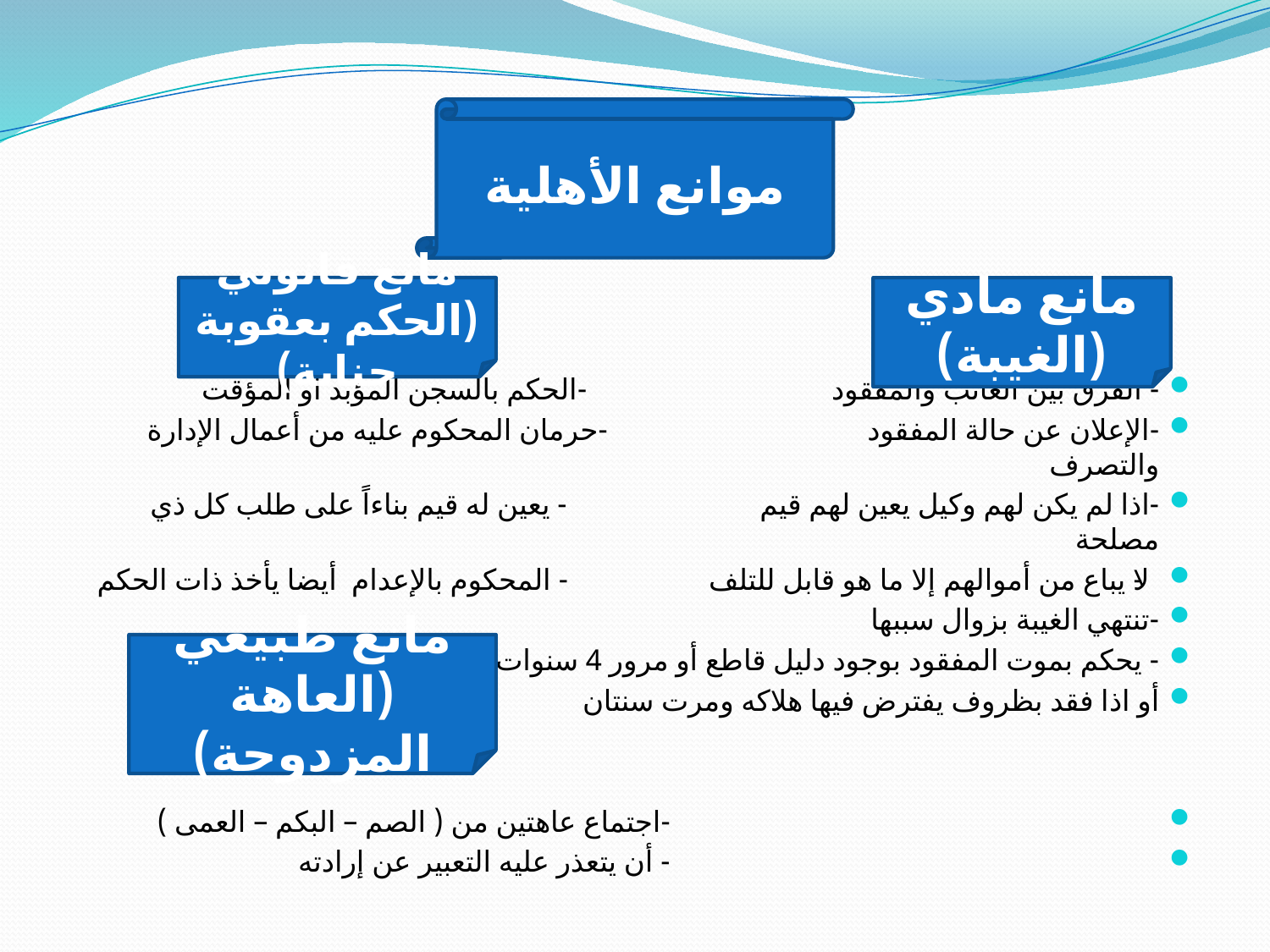

#
موانع الأهلية

- الفرق بين الغائب والمفقود                                 -الحكم بالسجن المؤبد أو المؤقت
-الإعلان عن حالة المفقود                                   -حرمان المحكوم عليه من أعمال الإدارة والتصرف
-اذا لم يكن لهم وكيل يعين لهم قيم                          - يعين له قيم بناءاً على طلب كل ذي مصلحة
-لا يباع من أموالهم إلا ما هو قابل للتلف                   - المحكوم بالإعدام  أيضا يأخذ ذات الحكم
-تنتهي الغيبة بزوال سببها
- يحكم بموت المفقود بوجود دليل قاطع أو مرور 4 سنوات
أو اذا فقد بظروف يفترض فيها هلاكه ومرت سنتان

                                                                  -اجتماع عاهتين من ( الصم – البكم – العمى )
                                                                  - أن يتعذر عليه التعبير عن إرادته
مانع قانوني
(الحكم بعقوبة جناية)
مانع مادي
(الغيبة)
مانع طبيعي
(العاهة المزدوجة)